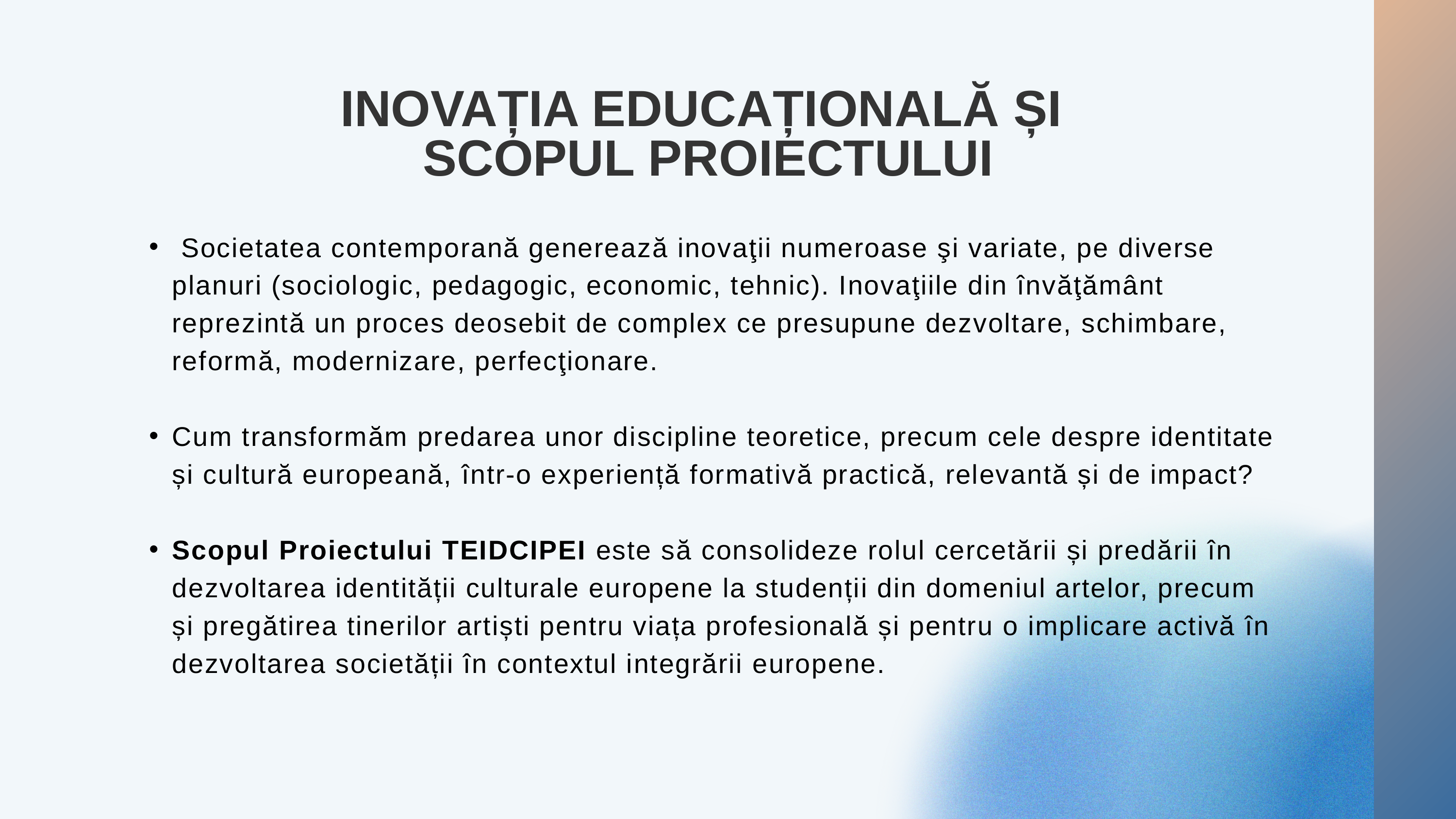

INOVAȚIA EDUCAȚIONALĂ ȘI
 SCOPUL PROIECTULUI
 Societatea contemporană generează inovaţii numeroase şi variate, pe diverse planuri (sociologic, pedagogic, economic, tehnic). Inovaţiile din învăţământ reprezintă un proces deosebit de complex ce presupune dezvoltare, schimbare, reformă, modernizare, perfecţionare.

Cum transformăm predarea unor discipline teoretice, precum cele despre identitate și cultură europeană, într-o experiență formativă practică, relevantă și de impact?

Scopul Proiectului TEIDCIPEI este să consolideze rolul cercetării și predării în dezvoltarea identității culturale europene la studenții din domeniul artelor, precum și pregătirea tinerilor artiști pentru viața profesională și pentru o implicare activă în dezvoltarea societății în contextul integrării europene.